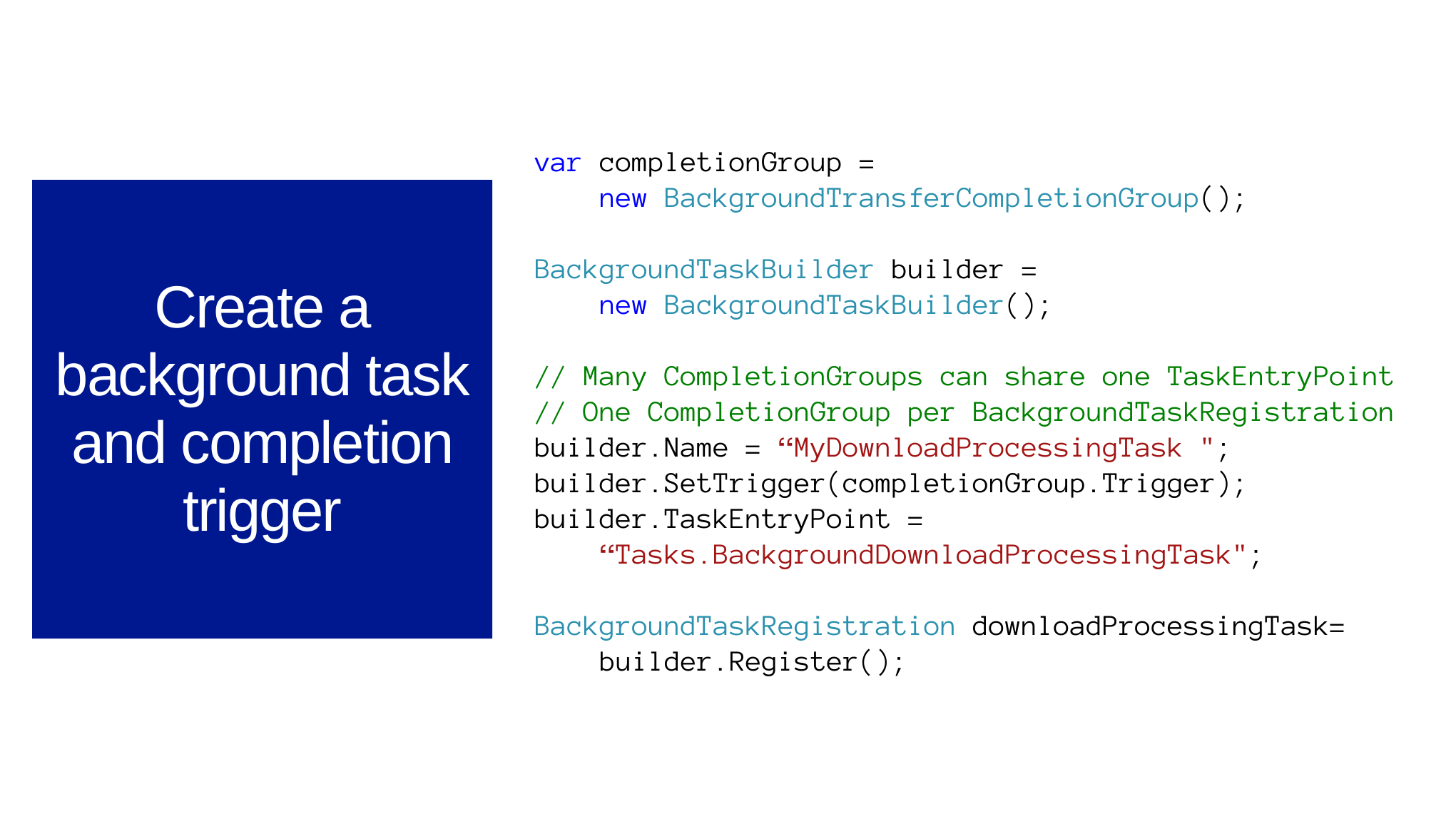

var completionGroup =
    new BackgroundTransferCompletionGroup();

BackgroundTaskBuilder builder =
    new BackgroundTaskBuilder();

// Many CompletionGroups can share one TaskEntryPoint
// One CompletionGroup per BackgroundTaskRegistration
builder.Name = “MyDownloadProcessingTask ";
builder.SetTrigger(completionGroup.Trigger);
builder.TaskEntryPoint =
    “Tasks.BackgroundDownloadProcessingTask";

BackgroundTaskRegistration downloadProcessingTask=
    builder.Register();
# Create a background task and completion trigger